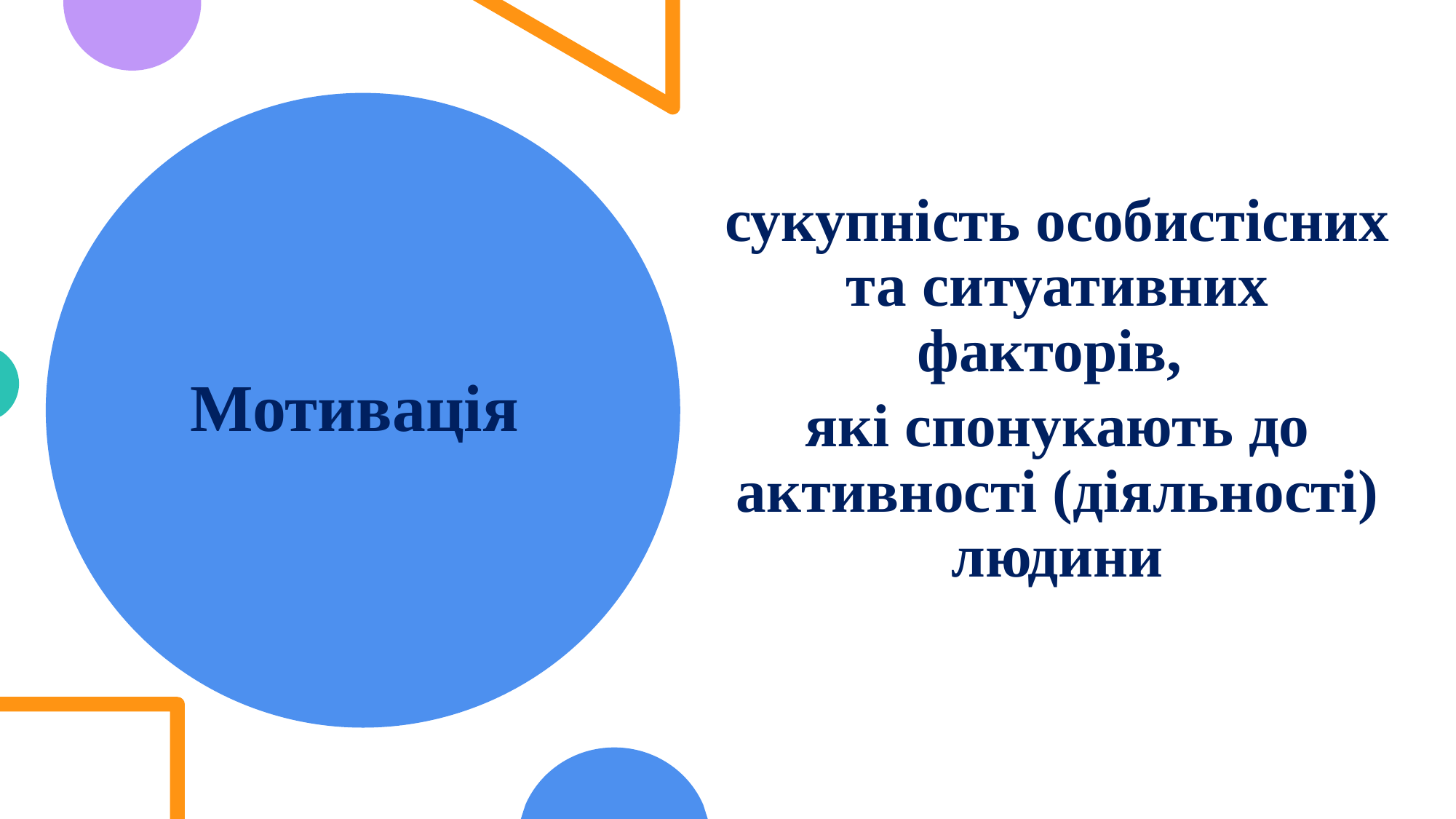

сукупність особистісних та ситуативних факторів,
які спонукають до активності (діяльності) людини

# Мотивація